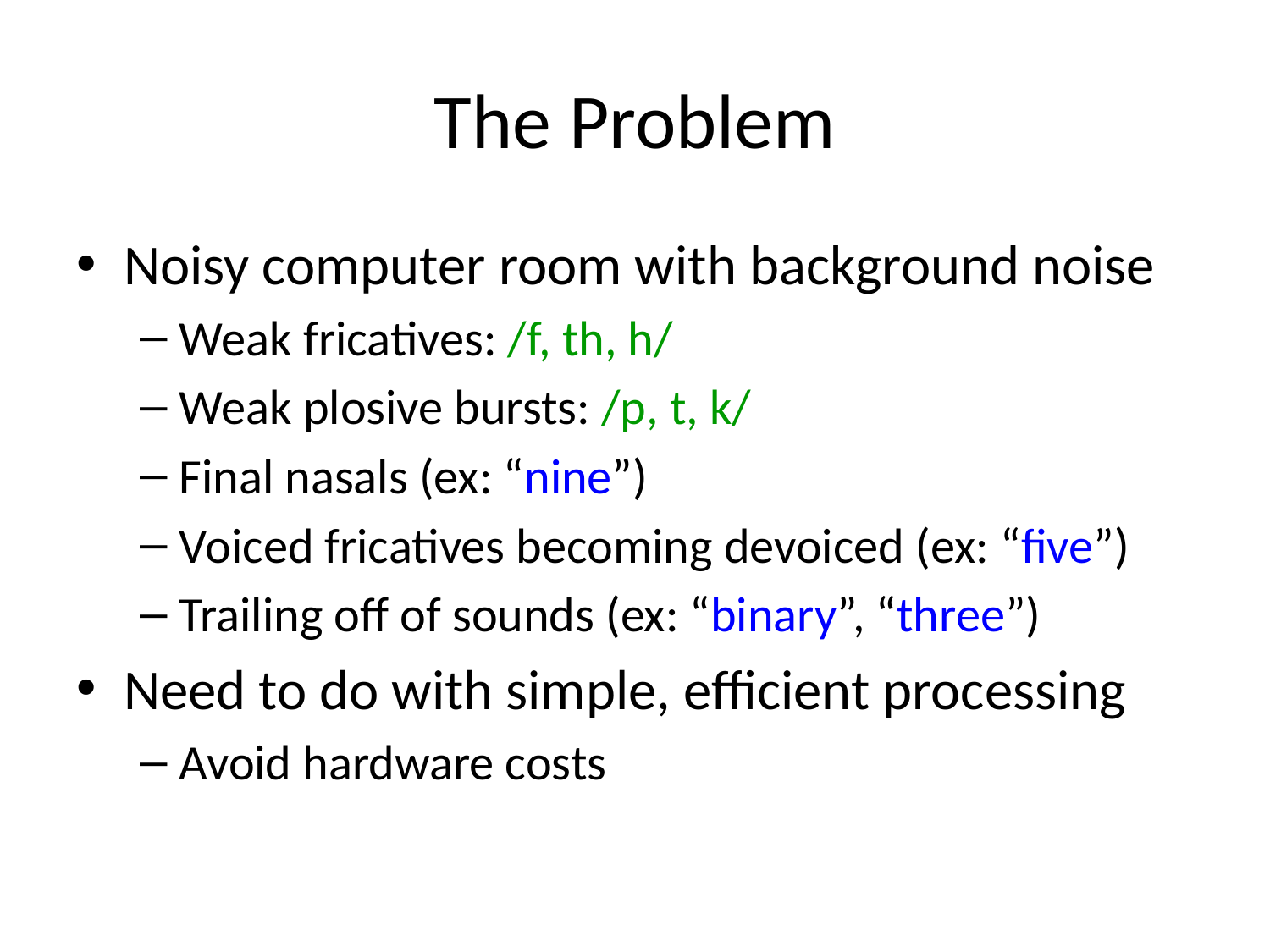

# The Problem
Noisy computer room with background noise
Weak fricatives: /f, th, h/
Weak plosive bursts: /p, t, k/
Final nasals (ex: “nine”)
Voiced fricatives becoming devoiced (ex: “five”)
Trailing off of sounds (ex: “binary”, “three”)
Need to do with simple, efficient processing
Avoid hardware costs